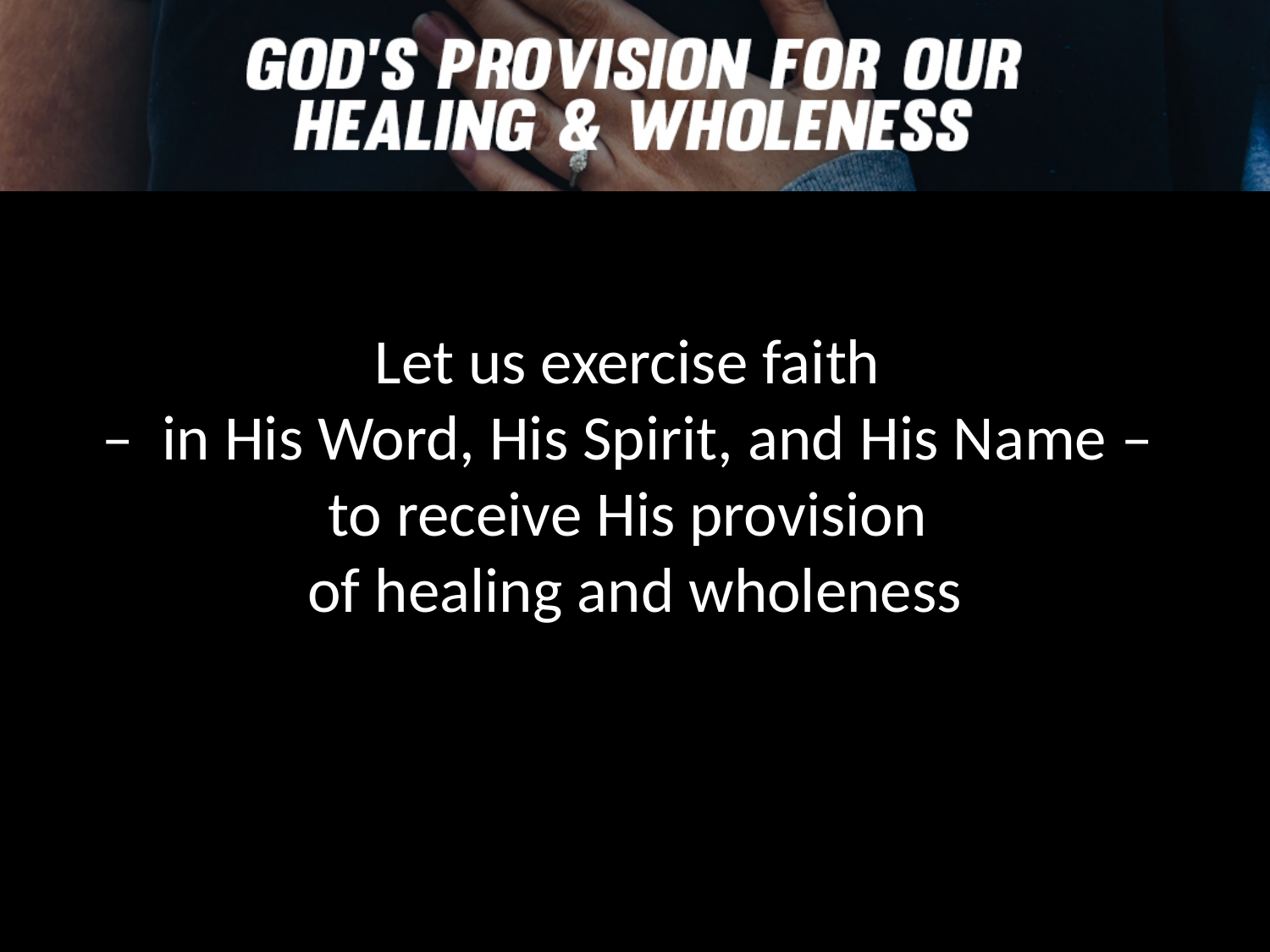

Let us exercise faith
–  in His Word, His Spirit, and His Name –
to receive His provision
of healing and wholeness